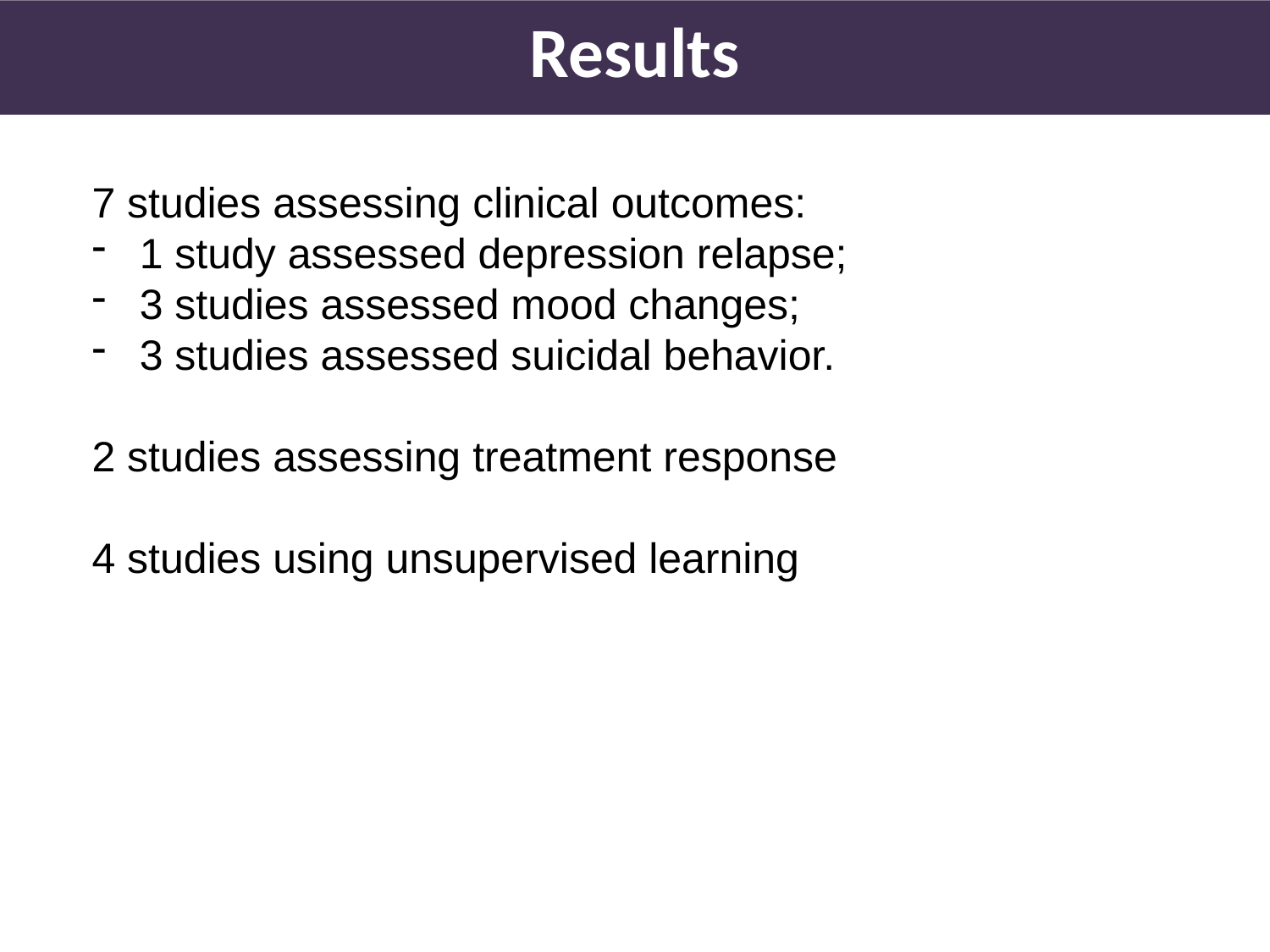

Results

7 studies assessing clinical outcomes:
1 study assessed depression relapse;
3 studies assessed mood changes;
3 studies assessed suicidal behavior.

2 studies assessing treatment response

4 studies using unsupervised learning